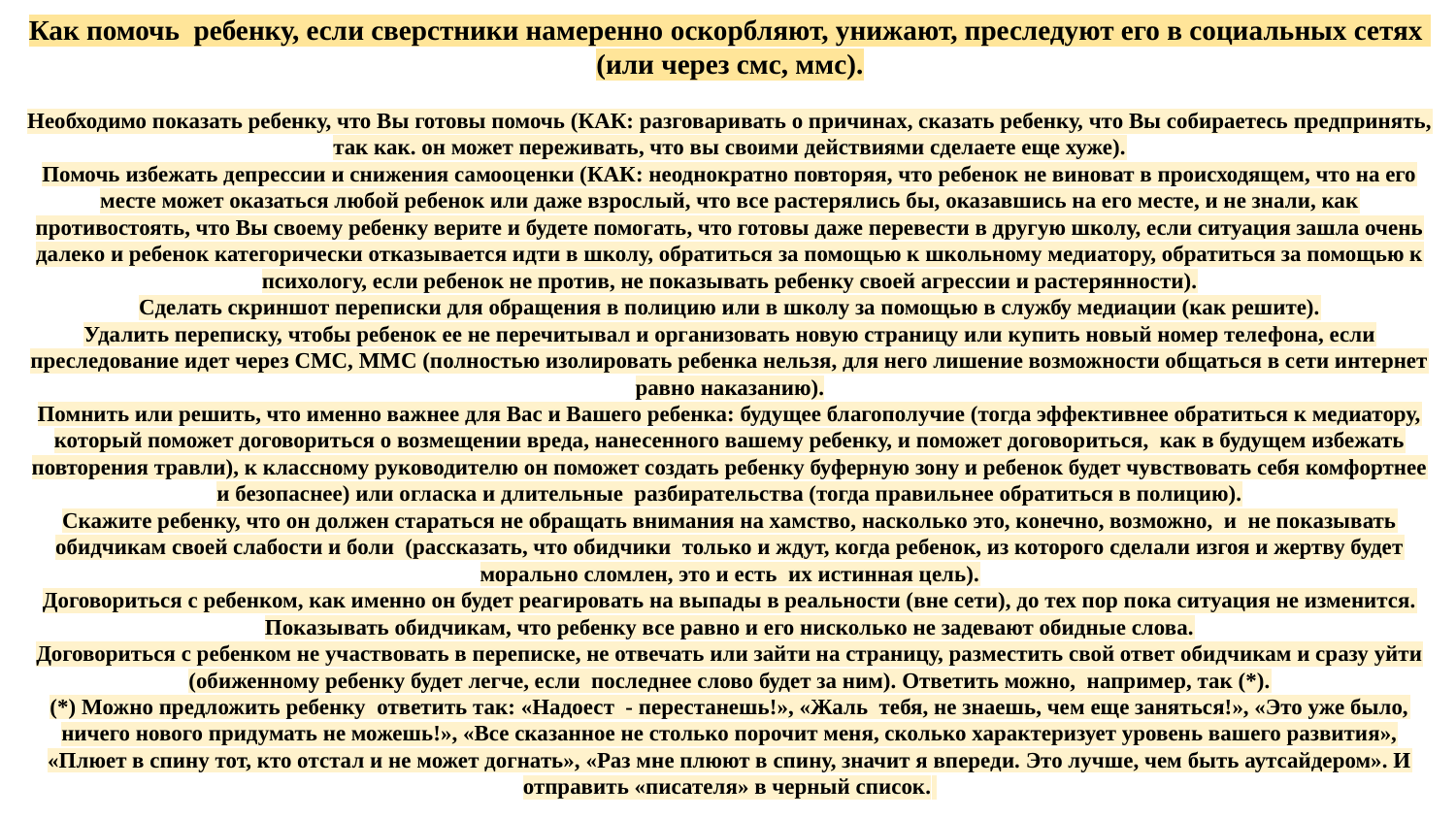

# Как помочь  ребенку, если сверстники намеренно оскорбляют, унижают, преследуют его в социальных сетях
(или через смс, ммс).

Необходимо показать ребенку, что Вы готовы помочь (КАК: разговаривать о причинах, сказать ребенку, что Вы собираетесь предпринять, так как. он может переживать, что вы своими действиями сделаете еще хуже).
Помочь избежать депрессии и снижения самооценки (КАК: неоднократно повторяя, что ребенок не виноват в происходящем, что на его месте может оказаться любой ребенок или даже взрослый, что все растерялись бы, оказавшись на его месте, и не знали, как противостоять, что Вы своему ребенку верите и будете помогать, что готовы даже перевести в другую школу, если ситуация зашла очень далеко и ребенок категорически отказывается идти в школу, обратиться за помощью к школьному медиатору, обратиться за помощью к психологу, если ребенок не против, не показывать ребенку своей агрессии и растерянности).
Сделать скриншот переписки для обращения в полицию или в школу за помощью в службу медиации (как решите).
Удалить переписку, чтобы ребенок ее не перечитывал и организовать новую страницу или купить новый номер телефона, если преследование идет через СМС, ММС (полностью изолировать ребенка нельзя, для него лишение возможности общаться в сети интернет равно наказанию).
Помнить или решить, что именно важнее для Вас и Вашего ребенка: будущее благополучие (тогда эффективнее обратиться к медиатору, который поможет договориться о возмещении вреда, нанесенного вашему ребенку, и поможет договориться,  как в будущем избежать повторения травли), к классному руководителю он поможет создать ребенку буферную зону и ребенок будет чувствовать себя комфортнее и безопаснее) или огласка и длительные  разбирательства (тогда правильнее обратиться в полицию).
Скажите ребенку, что он должен стараться не обращать внимания на хамство, насколько это, конечно, возможно,  и  не показывать обидчикам своей слабости и боли  (рассказать, что обидчики  только и ждут, когда ребенок, из которого сделали изгоя и жертву будет морально сломлен, это и есть  их истинная цель).
Договориться с ребенком, как именно он будет реагировать на выпады в реальности (вне сети), до тех пор пока ситуация не изменится. Показывать обидчикам, что ребенку все равно и его нисколько не задевают обидные слова.
Договориться с ребенком не участвовать в переписке, не отвечать или зайти на страницу, разместить свой ответ обидчикам и сразу уйти (обиженному ребенку будет легче, если  последнее слово будет за ним). Ответить можно,  например, так (*).
(*) Можно предложить ребенку  ответить так: «Надоест  - перестанешь!», «Жаль  тебя, не знаешь, чем еще заняться!», «Это уже было, ничего нового придумать не можешь!», «Все сказанное не столько порочит меня, сколько характеризует уровень вашего развития», «Плюет в спину тот, кто отстал и не может догнать», «Раз мне плюют в спину, значит я впереди. Это лучше, чем быть аутсайдером». И отправить «писателя» в черный список.